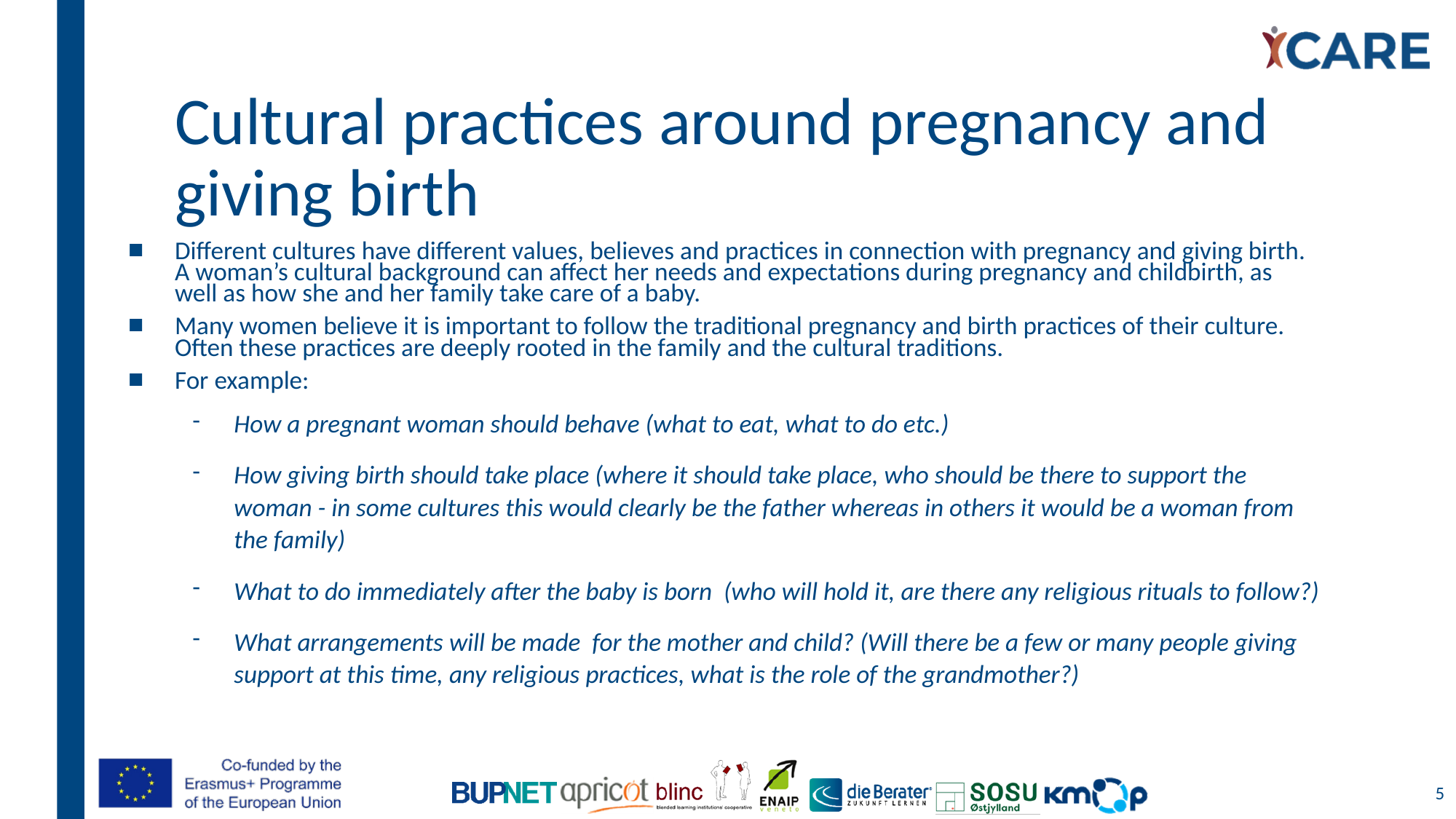

# Cultural practices around pregnancy and giving birth
Different cultures have different values, believes and practices in connection with pregnancy and giving birth. A woman’s cultural background can affect her needs and expectations during pregnancy and childbirth, as well as how she and her family take care of a baby.
Many women believe it is important to follow the traditional pregnancy and birth practices of their culture. Often these practices are deeply rooted in the family and the cultural traditions.
For example:
How a pregnant woman should behave (what to eat, what to do etc.)
How giving birth should take place (where it should take place, who should be there to support the woman - in some cultures this would clearly be the father whereas in others it would be a woman from the family)
What to do immediately after the baby is born  (who will hold it, are there any religious rituals to follow?)
What arrangements will be made  for the mother and child? (Will there be a few or many people giving support at this time, any religious practices, what is the role of the grandmother?)

5